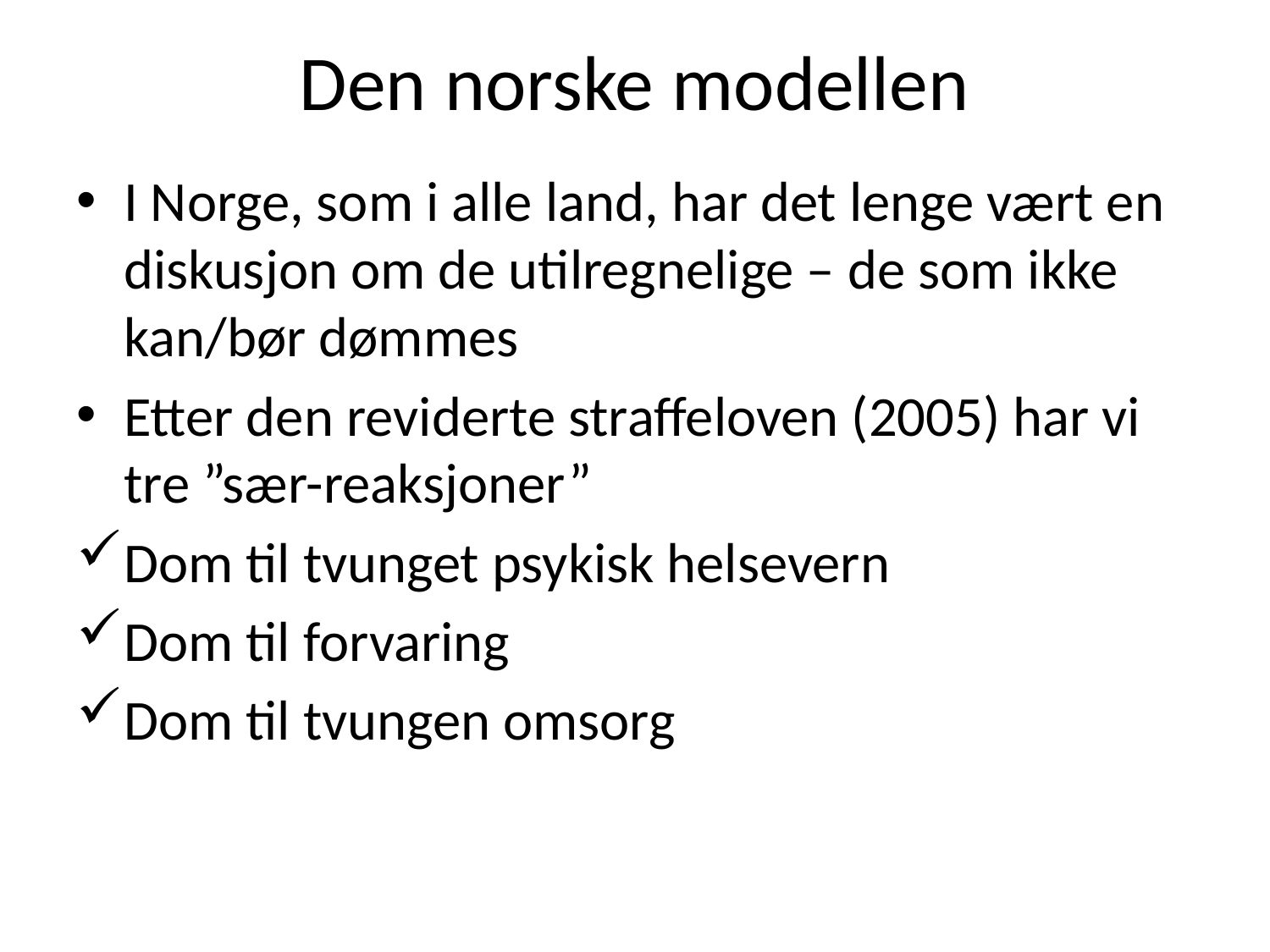

# Den norske modellen
I Norge, som i alle land, har det lenge vært en diskusjon om de utilregnelige – de som ikke kan/bør dømmes
Etter den reviderte straffeloven (2005) har vi tre ”sær-reaksjoner”
Dom til tvunget psykisk helsevern
Dom til forvaring
Dom til tvungen omsorg